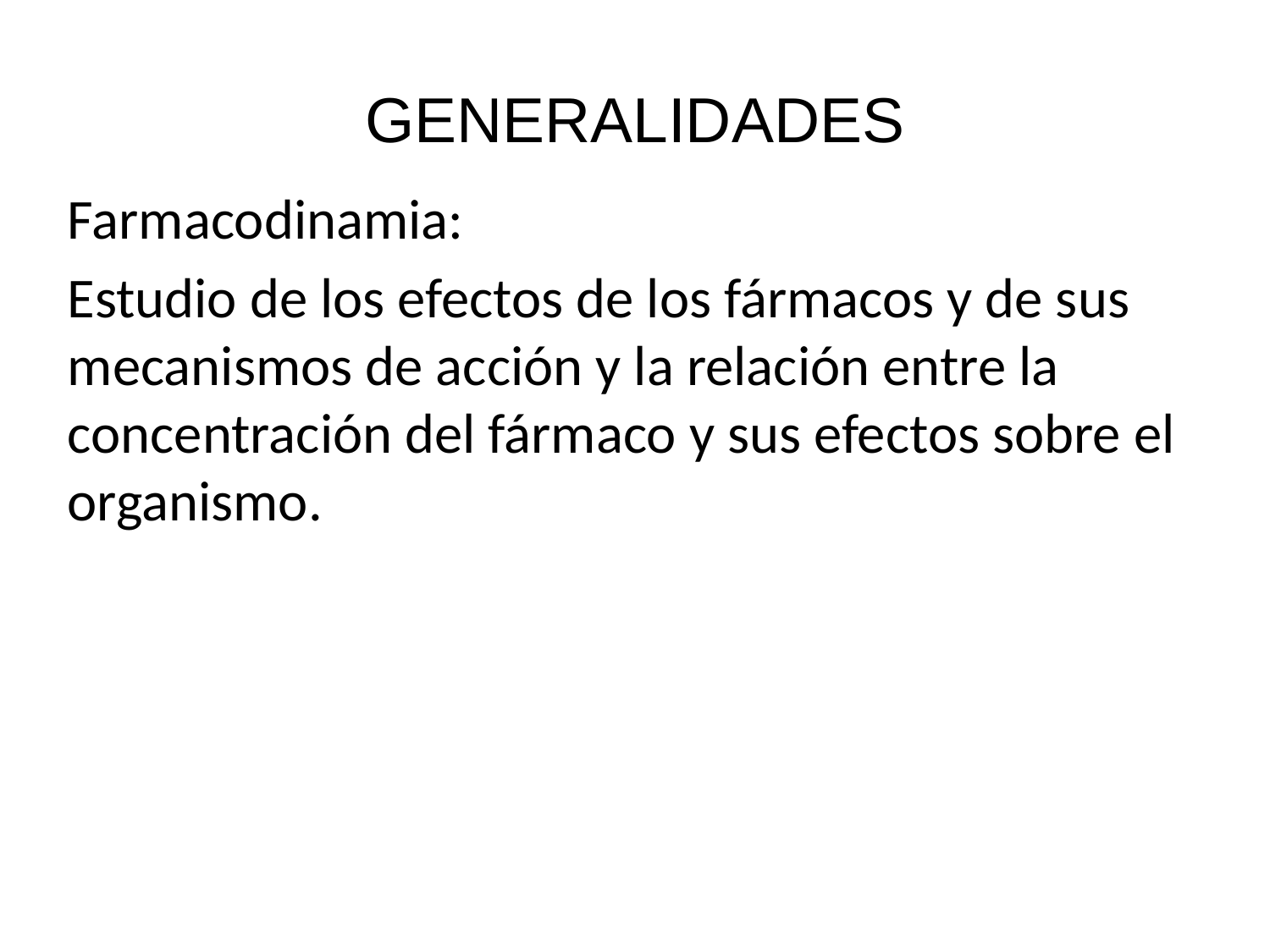

# GENERALIDADES
Farmacodinamia:
Estudio de los efectos de los fármacos y de sus mecanismos de acción y la relación entre la concentración del fármaco y sus efectos sobre el organismo.